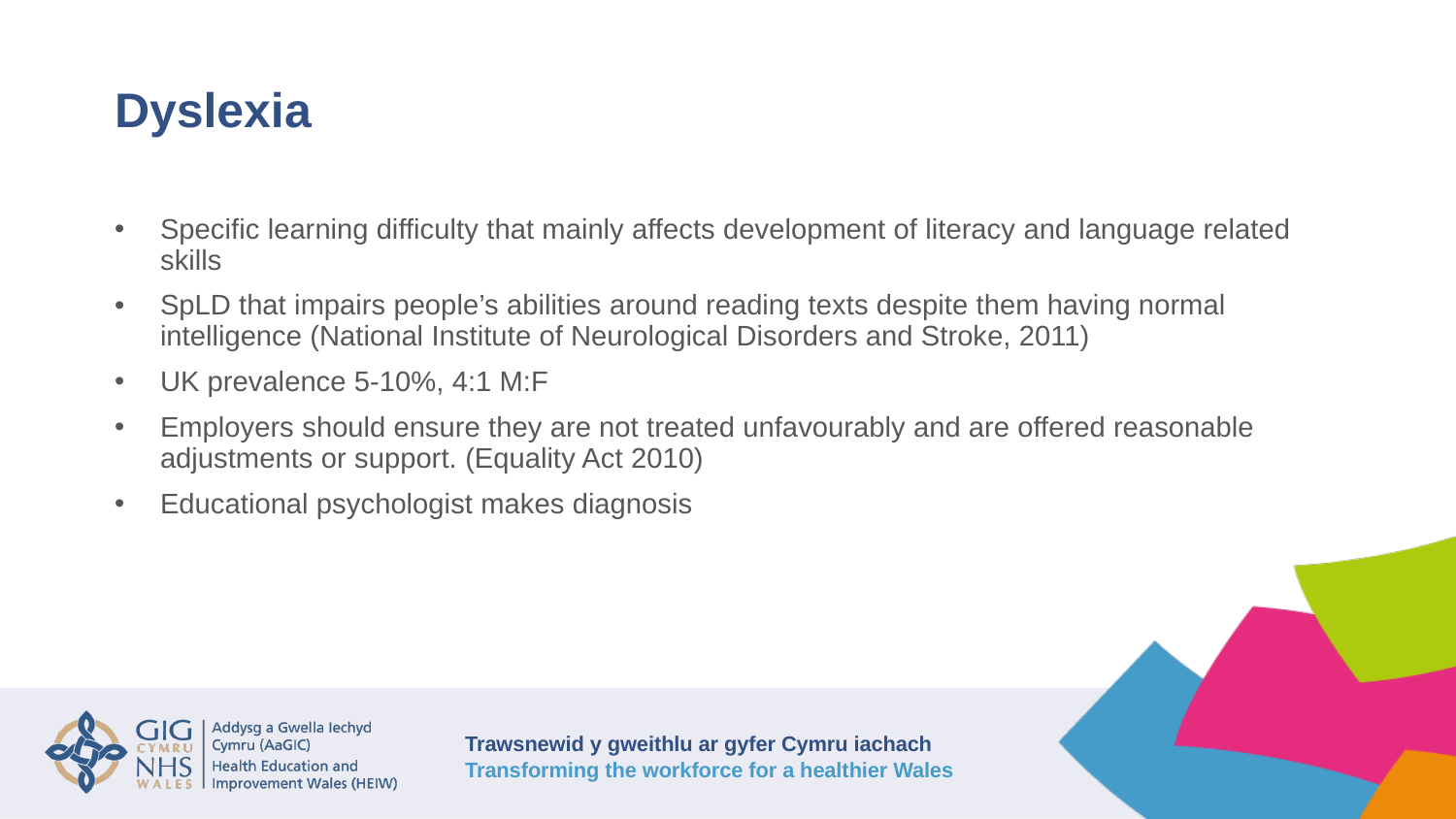

# Dyslexia
Specific learning difficulty that mainly affects development of literacy and language related skills
SpLD that impairs people’s abilities around reading texts despite them having normal intelligence (National Institute of Neurological Disorders and Stroke, 2011)
UK prevalence 5-10%, 4:1 M:F
Employers should ensure they are not treated unfavourably and are offered reasonable adjustments or support. (Equality Act 2010)
Educational psychologist makes diagnosis